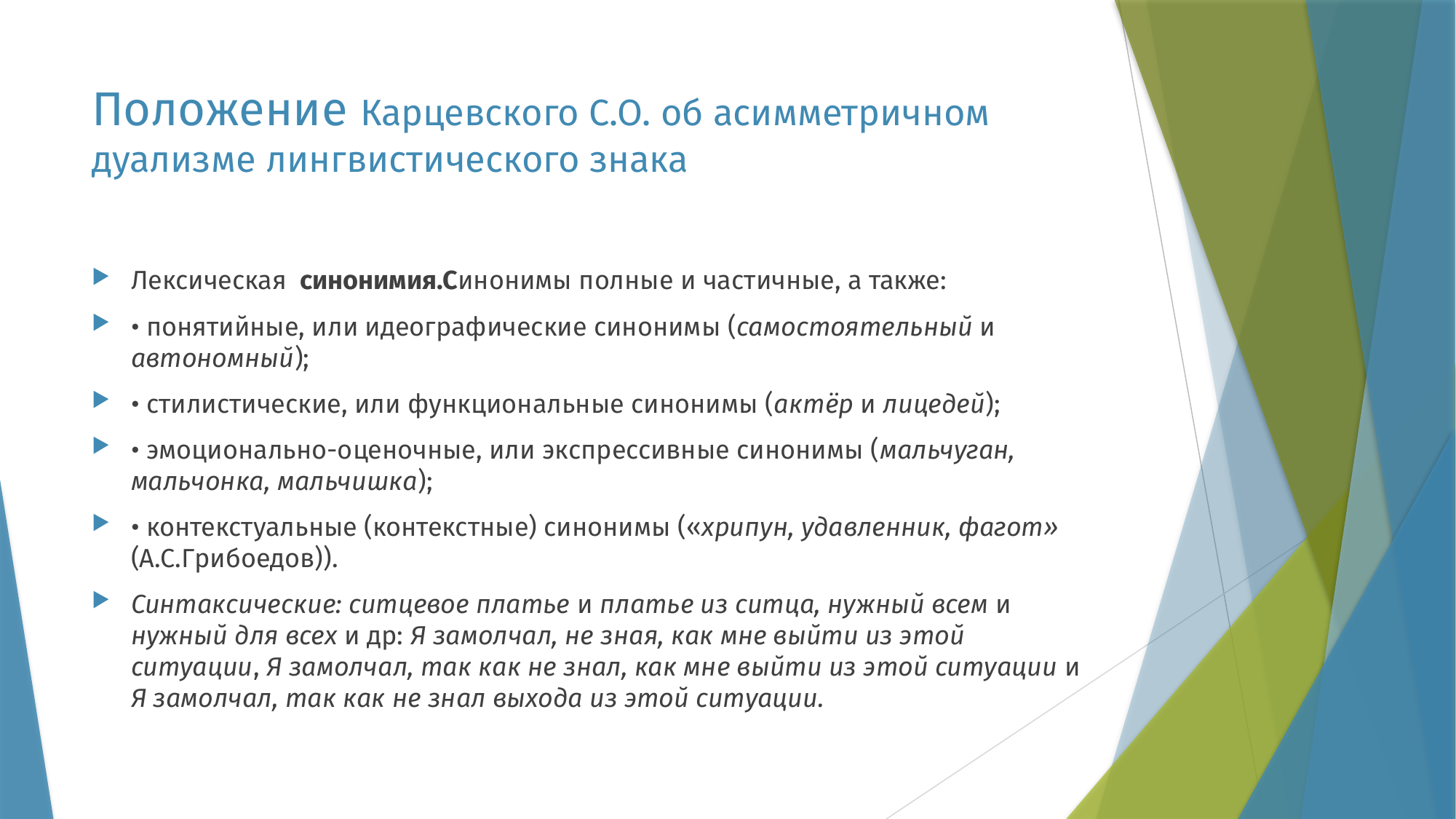

# Положение Карцевского С.О. об асимметричном дуализме лингвистического знака
Лексическая  синонимия.Синонимы полные и частичные, а также:
• понятийные, или идеографические синонимы (самостоятельный и автономный);
• стилистические, или функциональные синонимы (актёр и лицедей);
• эмоционально-оценочные, или экспрессивные синонимы (мальчуган, мальчонка, мальчишка);
• контекстуальные (контекстные) синонимы («хрипун, удавленник, фагот» (А.С.Грибоедов)).
Синтаксические: ситцевое платье и платье из ситца, нужный всем и нужный для всех и др: Я замолчал, не зная, как мне выйти из этой ситуации, Я замолчал, так как не знал, как мне выйти из этой ситуации и Я замолчал, так как не знал выхода из этой ситуации.